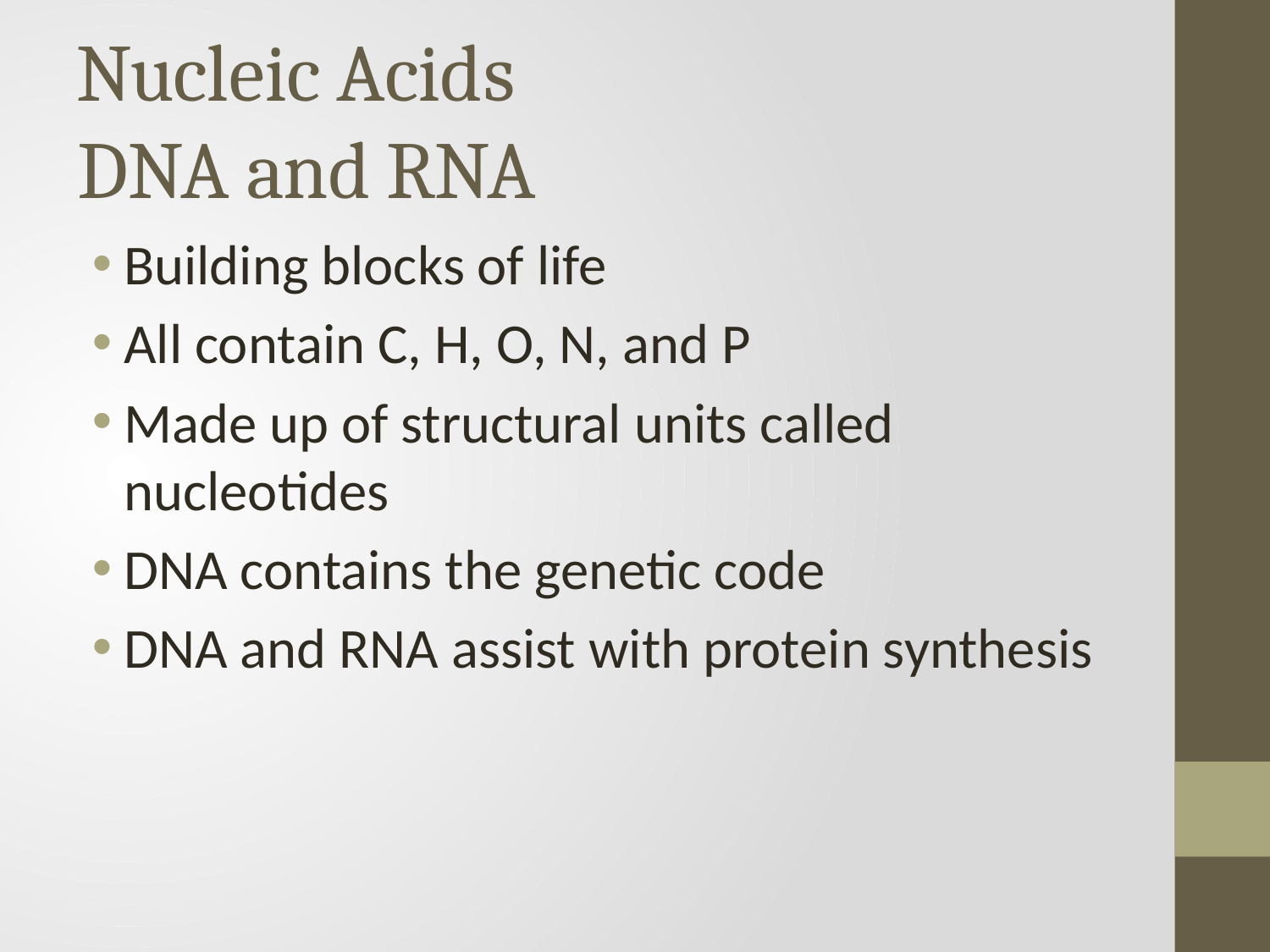

# Nucleic Acids DNA and RNA
Building blocks of life
All contain C, H, O, N, and P
Made up of structural units called nucleotides
DNA contains the genetic code
DNA and RNA assist with protein synthesis